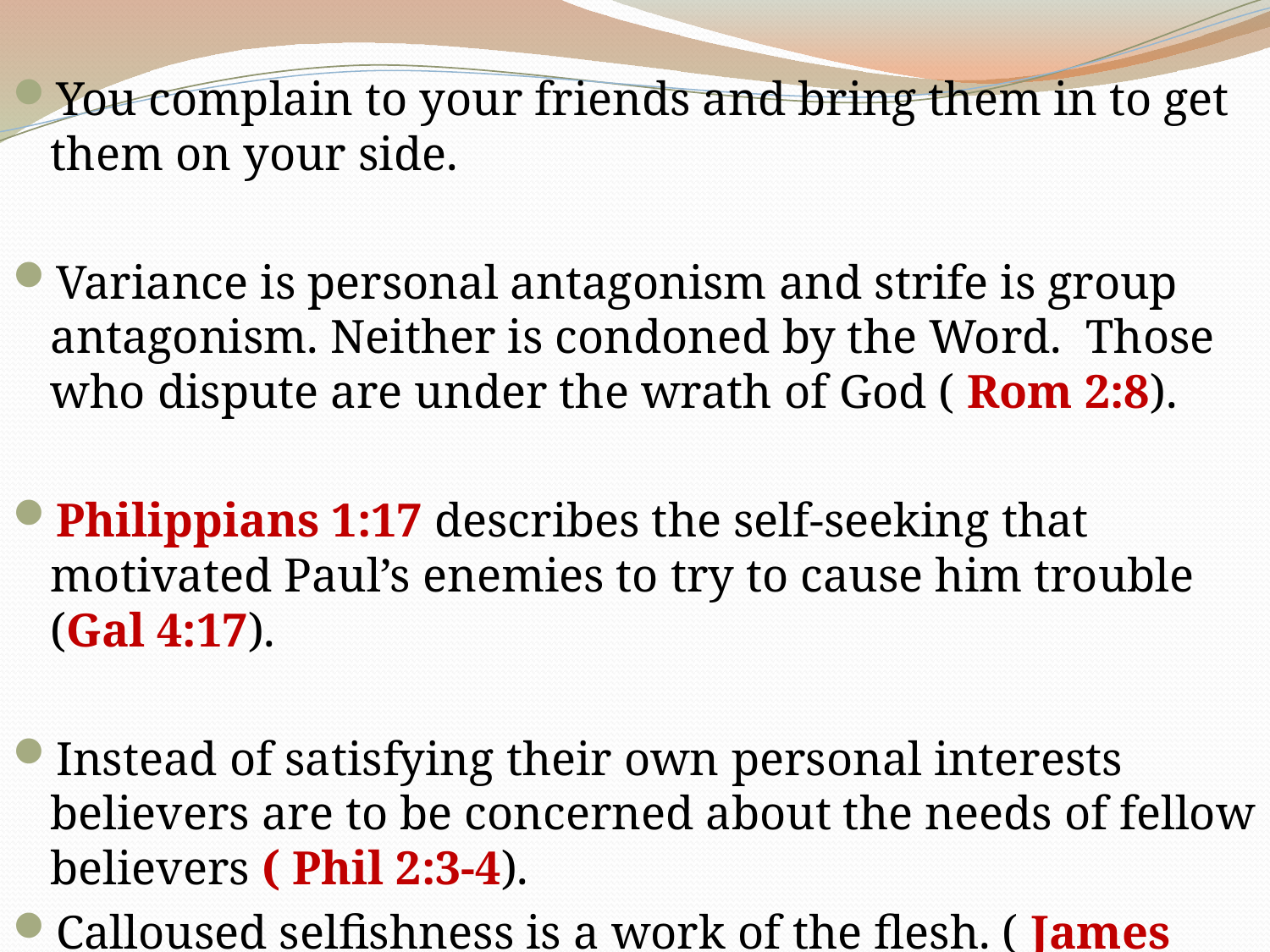

You complain to your friends and bring them in to get them on your side.

Variance is personal antagonism and strife is group antagonism. Neither is condoned by the Word.  Those who dispute are under the wrath of God ( Rom 2:8).

Philippians 1:17 describes the self-seeking that motivated Paul’s enemies to try to cause him trouble (Gal 4:17).

Instead of satisfying their own personal interests believers are to be concerned about the needs of fellow believers ( Phil 2:3-4).
Calloused selfishness is a work of the flesh. ( James 3:14, 16).